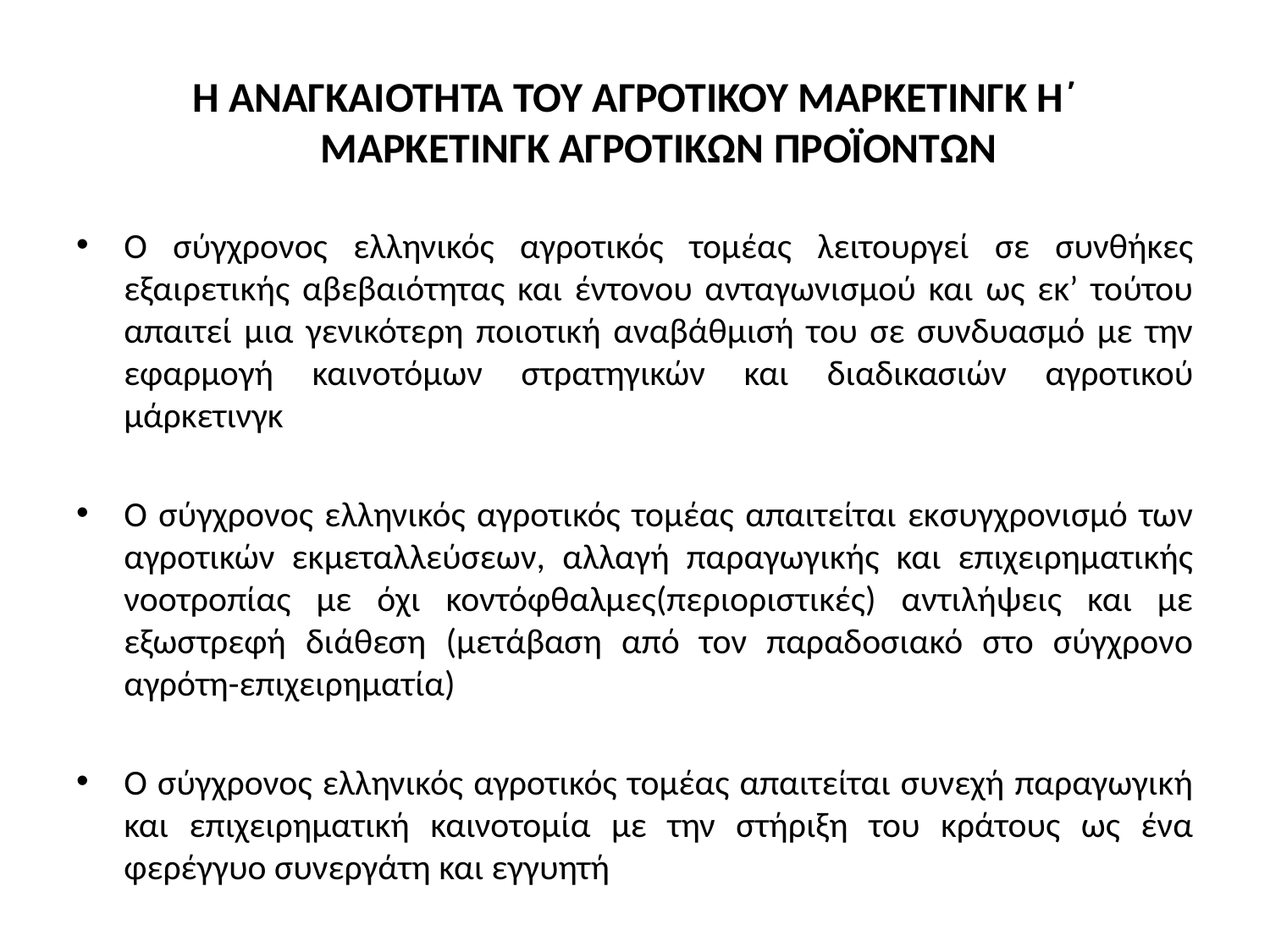

Η ΑΝΑΓΚΑΙΟΤΗΤΑ ΤΟΥ ΑΓΡΟΤΙΚΟΥ ΜΑΡΚΕΤΙΝΓΚ Η΄ ΜΑΡΚΕΤΙΝΓΚ ΑΓΡΟΤΙΚΩΝ ΠΡΟΪΟΝΤΩΝ

Ο σύγχρονος ελληνικός αγροτικός τομέας λειτουργεί σε συνθήκες εξαιρετικής αβεβαιότητας και έντονου ανταγωνισμού και ως εκ’ τούτου απαιτεί μια γενικότερη ποιοτική αναβάθμισή του σε συνδυασμό με την εφαρμογή καινοτόμων στρατηγικών και διαδικασιών αγροτικού μάρκετινγκ

Ο σύγχρονος ελληνικός αγροτικός τομέας απαιτείται εκσυγχρονισμό των αγροτικών εκμεταλλεύσεων, αλλαγή παραγωγικής και επιχειρηματικής νοοτροπίας με όχι κοντόφθαλμες(περιοριστικές) αντιλήψεις και με εξωστρεφή διάθεση (μετάβαση από τον παραδοσιακό στο σύγχρονο αγρότη-επιχειρηματία)

Ο σύγχρονος ελληνικός αγροτικός τομέας απαιτείται συνεχή παραγωγική και επιχειρηματική καινοτομία με την στήριξη του κράτους ως ένα φερέγγυο συνεργάτη και εγγυητή